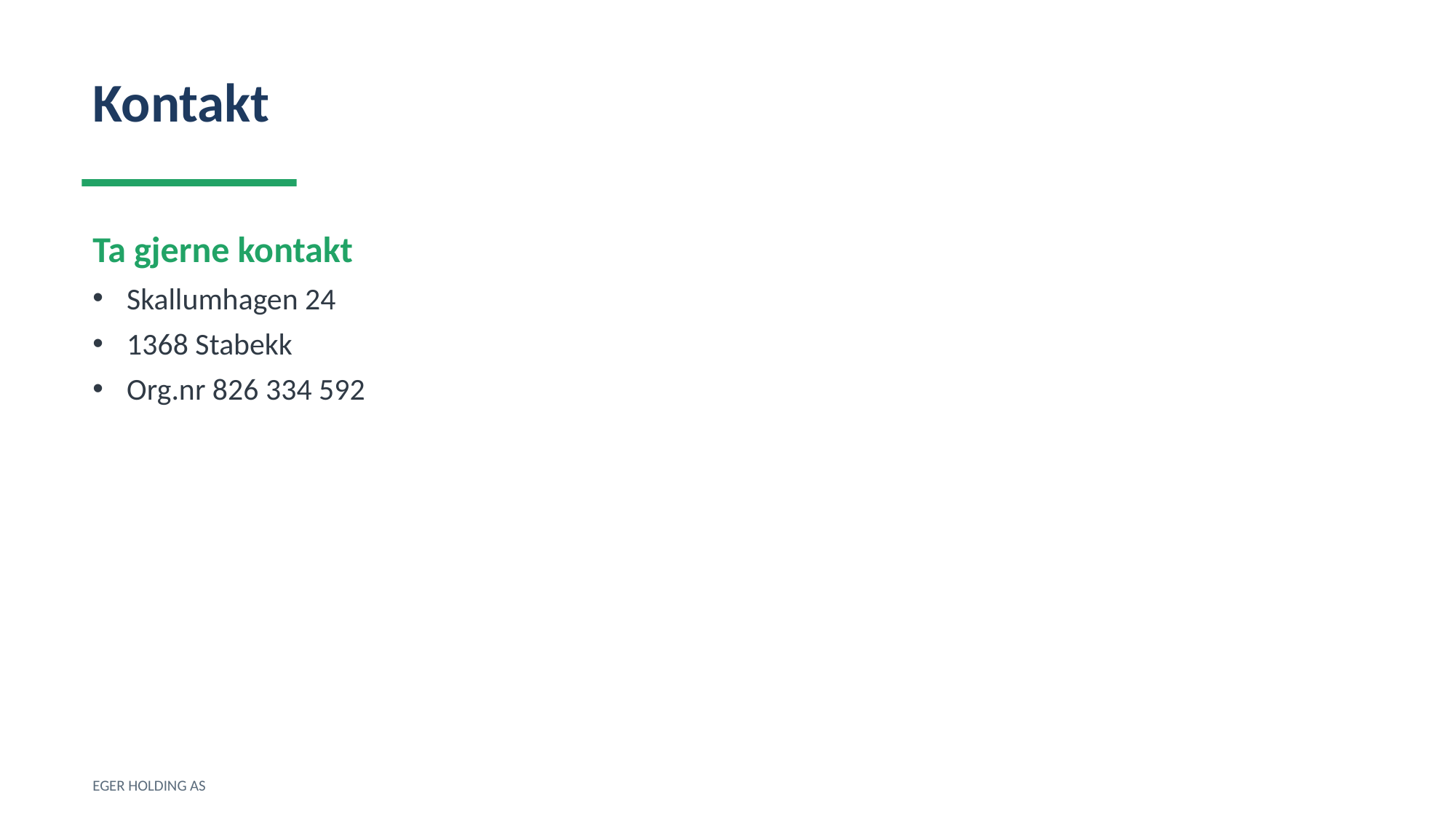

Kontakt

Ta gjerne kontakt
Skallumhagen 24
1368 Stabekk
Org.nr 826 334 592
EGER HOLDING AS